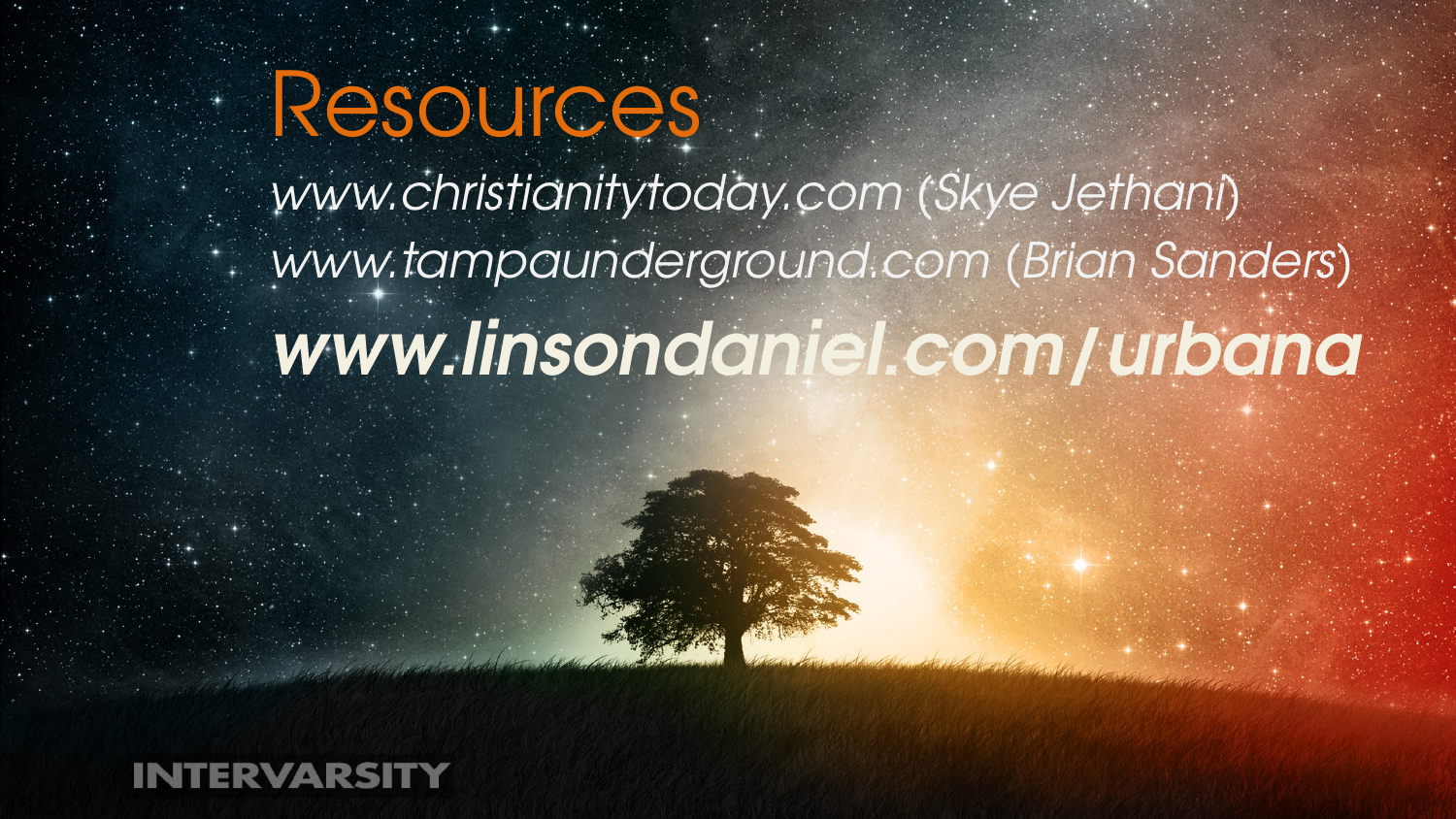

# Resources
www.christianitytoday.com (Skye Jethani)
www.tampaunderground.com (Brian Sanders)
www.linsondaniel.com/urbana